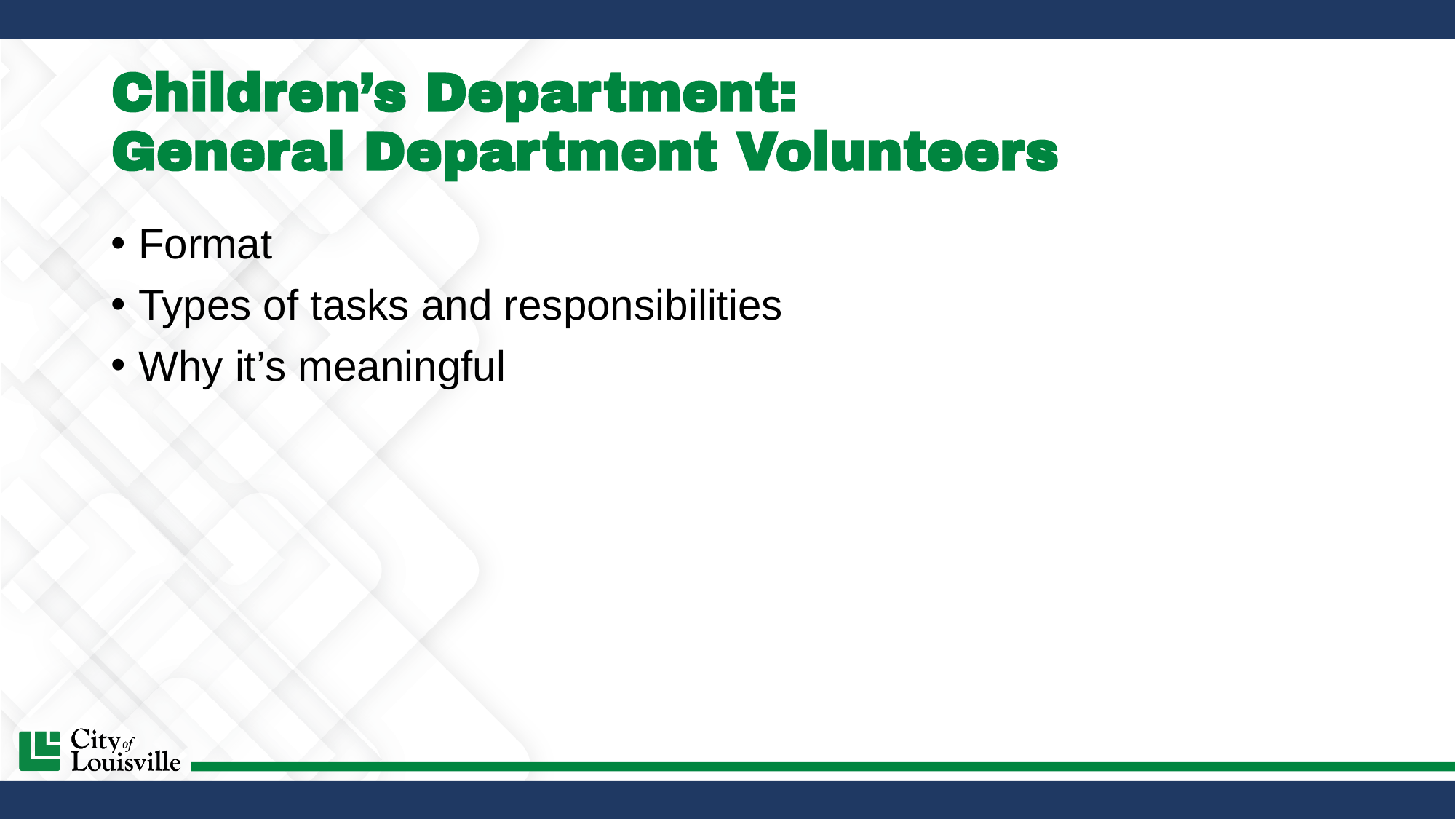

# Children’s Department: General Department Volunteers
Format
Types of tasks and responsibilities
Why it’s meaningful